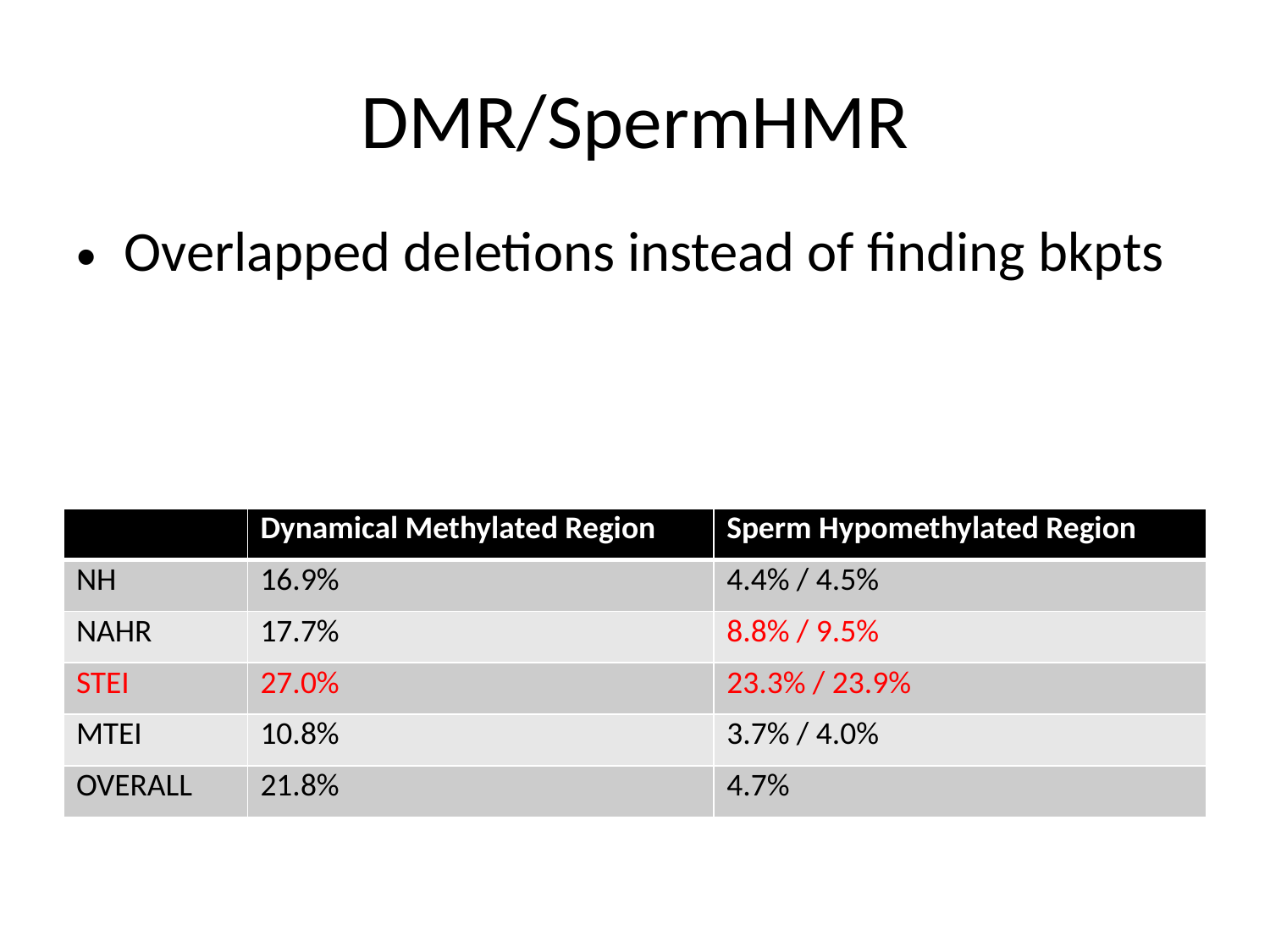

# DMR/SpermHMR
Overlapped deletions instead of finding bkpts

|  | Dynamical Methylated Region | Sperm Hypomethylated Region |
| --- | --- | --- |
| NH | 16.9% | 4.4% / 4.5% |
| NAHR | 17.7% | 8.8% / 9.5% |
| STEI | 27.0% | 23.3% / 23.9% |
| MTEI | 10.8% | 3.7% / 4.0% |
| OVERALL | 21.8% | 4.7% |